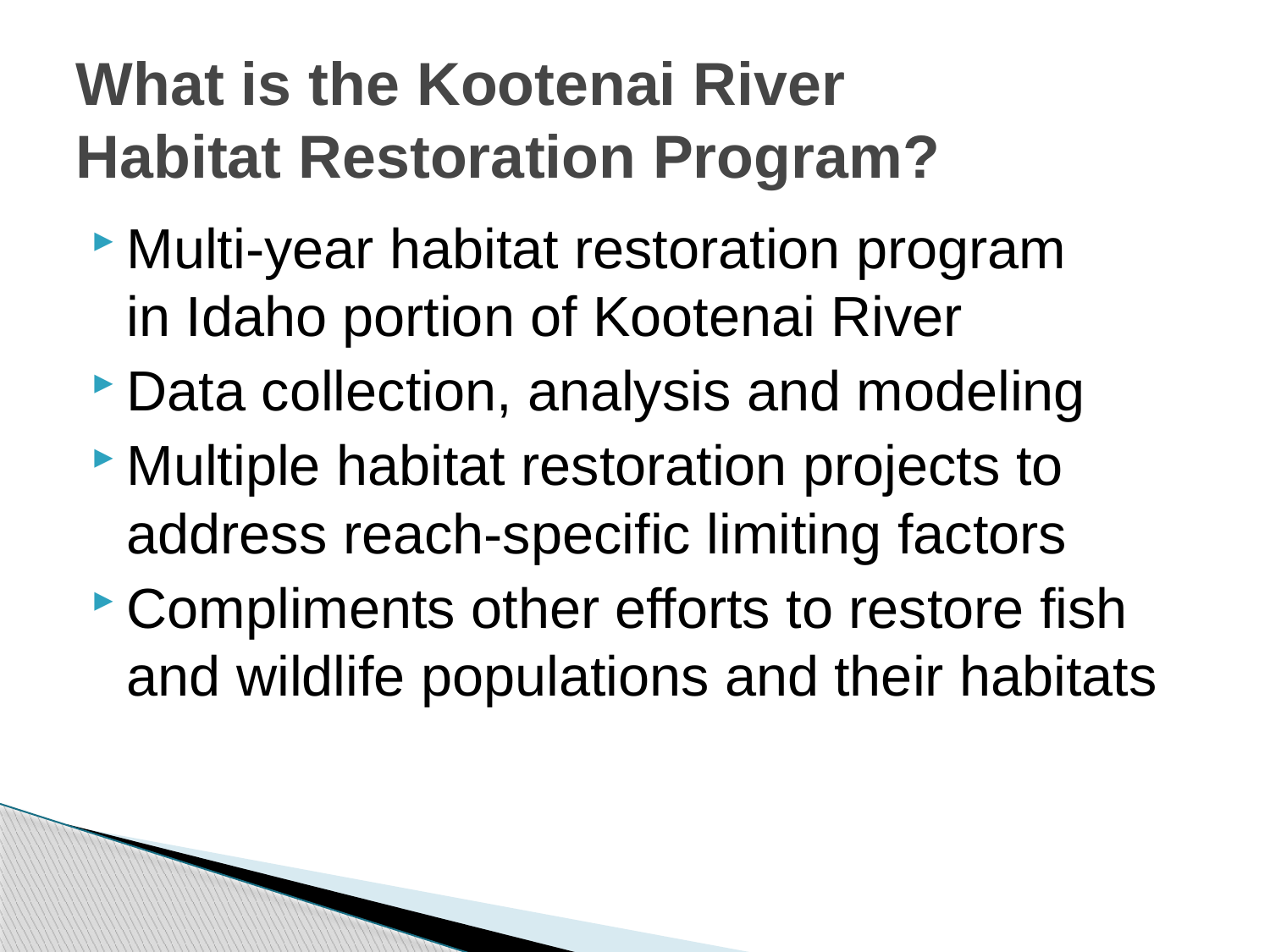

# What is the Kootenai River Habitat Restoration Program?
Multi-year habitat restoration program
in Idaho portion of Kootenai River
Data collection, analysis and modeling
Multiple habitat restoration projects to address reach-specific limiting factors
Compliments other efforts to restore fish and wildlife populations and their habitats